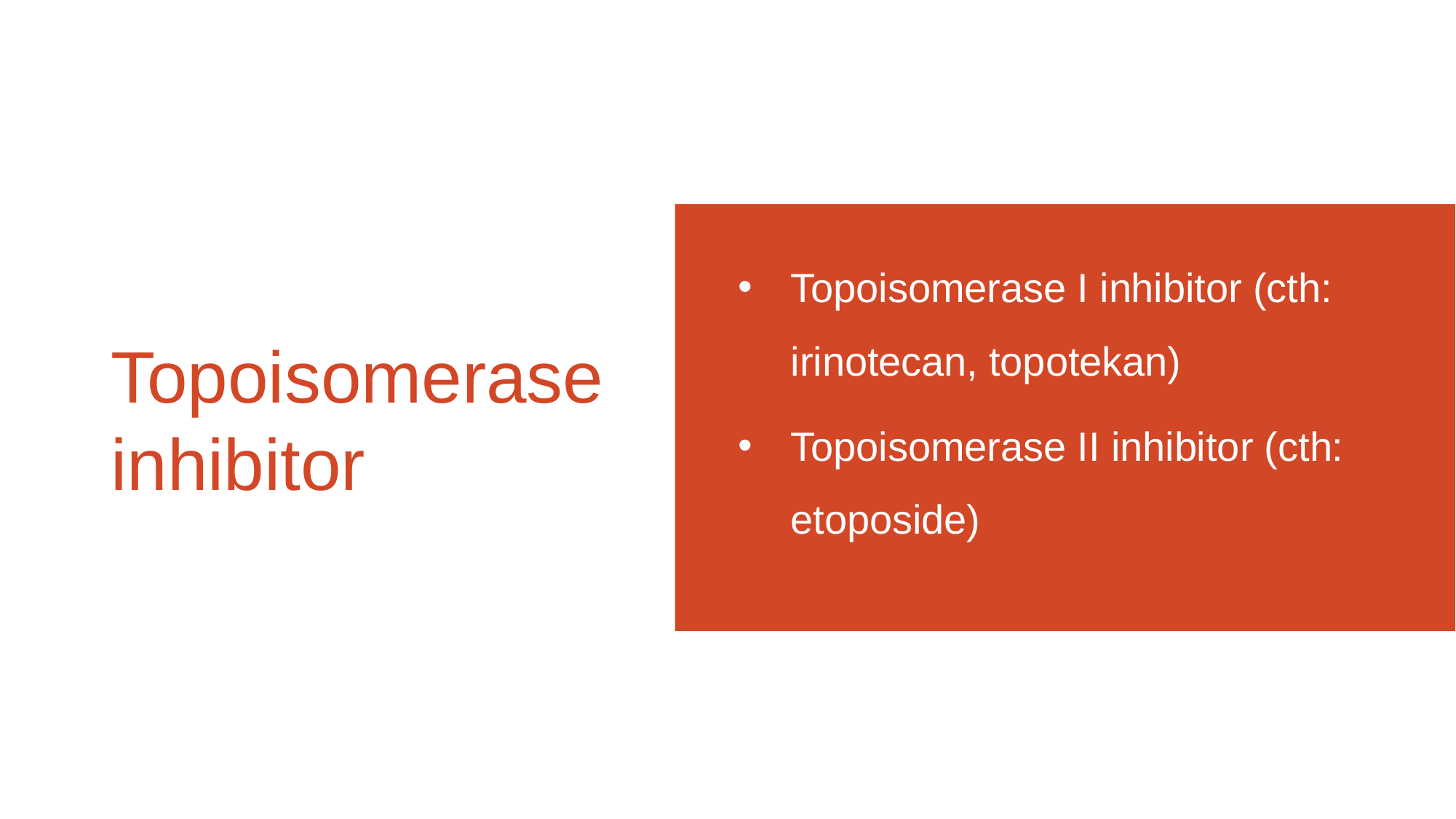

Topoisomerase I inhibitor (cth: irinotecan, topotekan)
Topoisomerase II inhibitor (cth: etoposide)
# Topoisomerase inhibitor